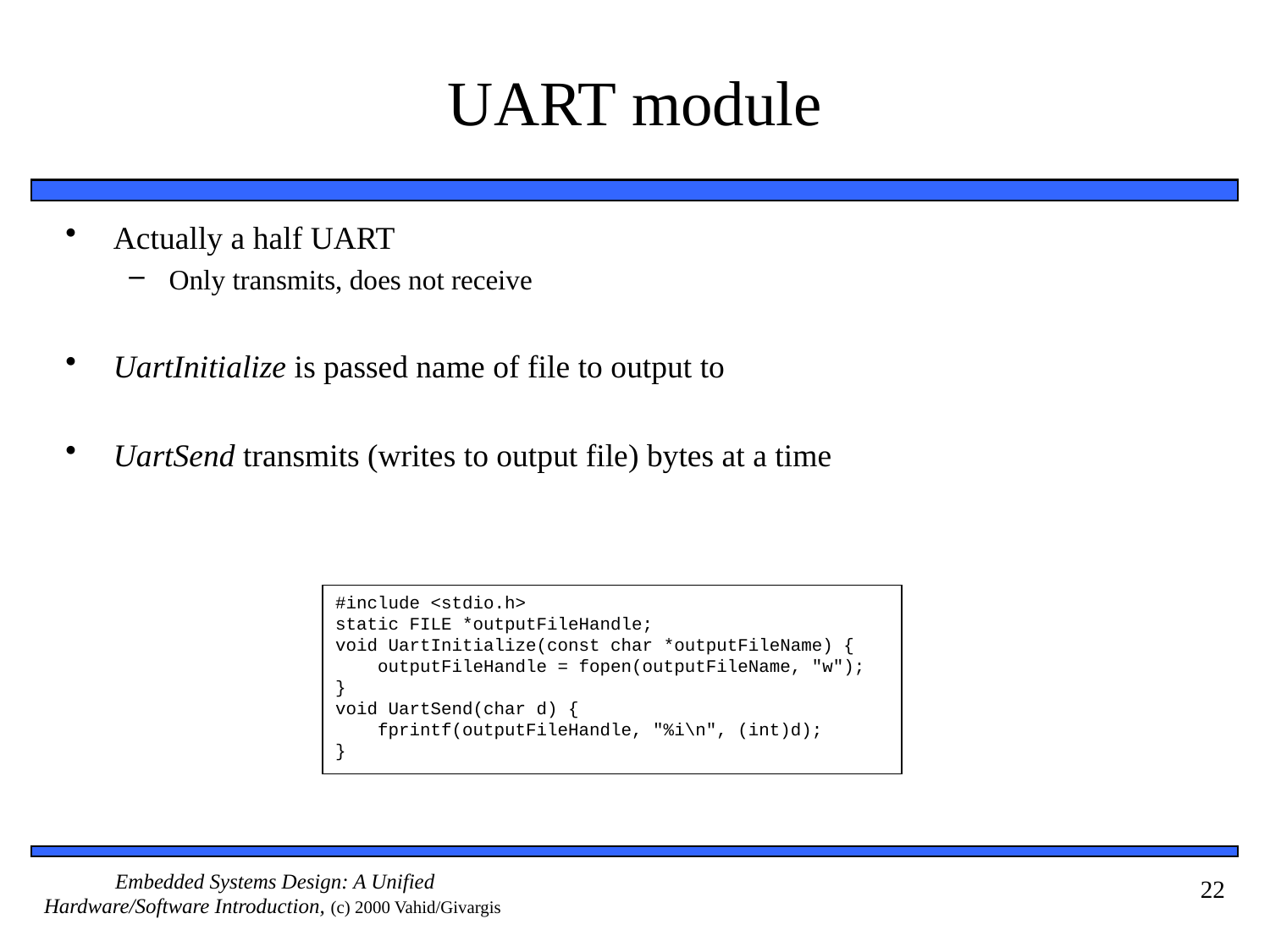

# UART module
Actually a half UART
Only transmits, does not receive

UartInitialize is passed name of file to output to

UartSend transmits (writes to output file) bytes at a time
#include <stdio.h>
static FILE *outputFileHandle;
void UartInitialize(const char *outputFileName) {
    outputFileHandle = fopen(outputFileName, "w");
}
void UartSend(char d) {
    fprintf(outputFileHandle, "%i\n", (int)d);
}

22